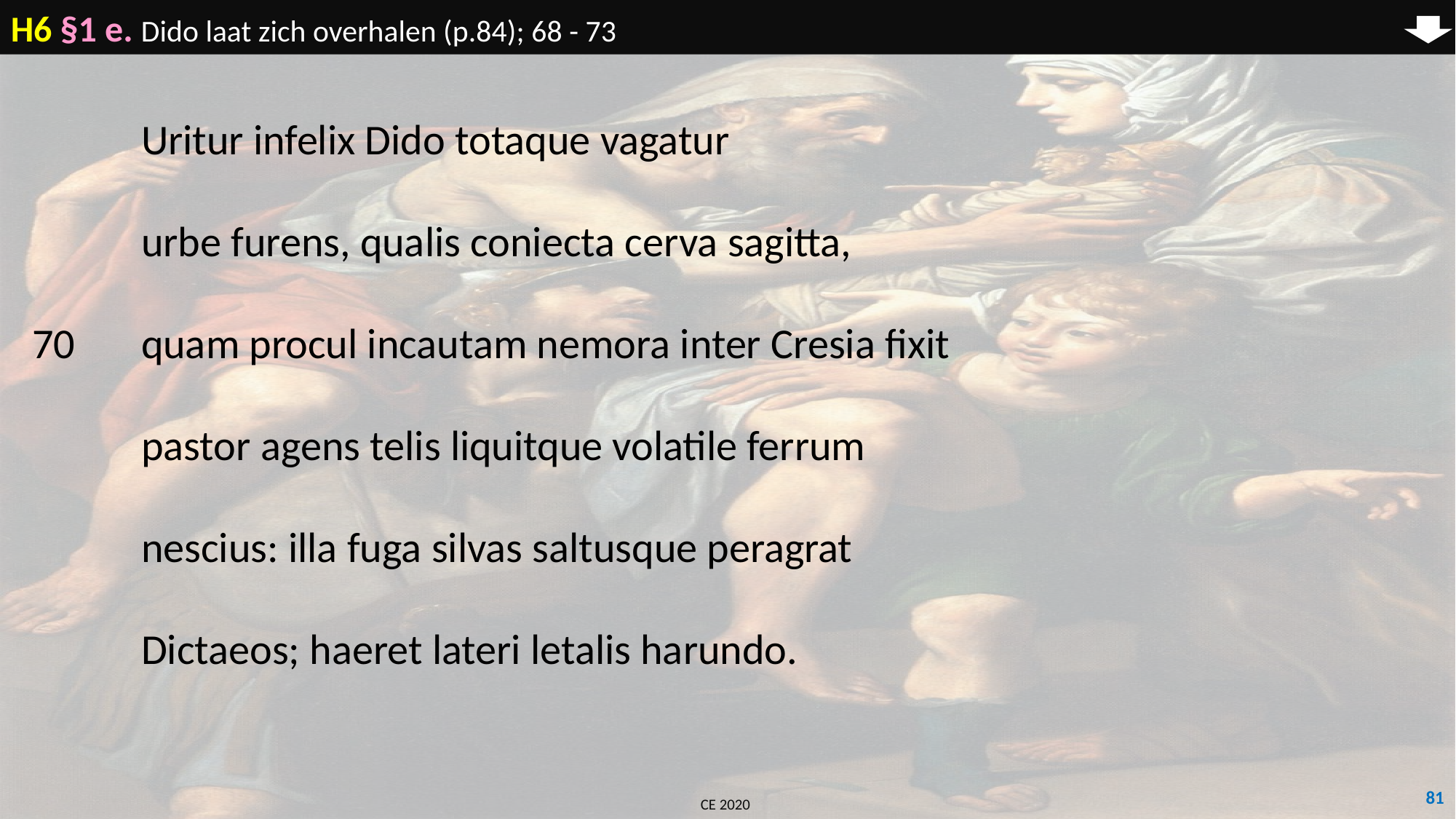

H6 §1 e. Dido laat zich overhalen (p.84); 68 - 73

	Uritur infelix Dido totaque vagatur
	urbe furens, qualis coniecta cerva sagitta,
70	quam procul incautam nemora inter Cresia fixit
	pastor agens telis liquitque volatile ferrum
	nescius: illa fuga silvas saltusque peragrat
	Dictaeos; haeret lateri letalis harundo.
81
CE 2020